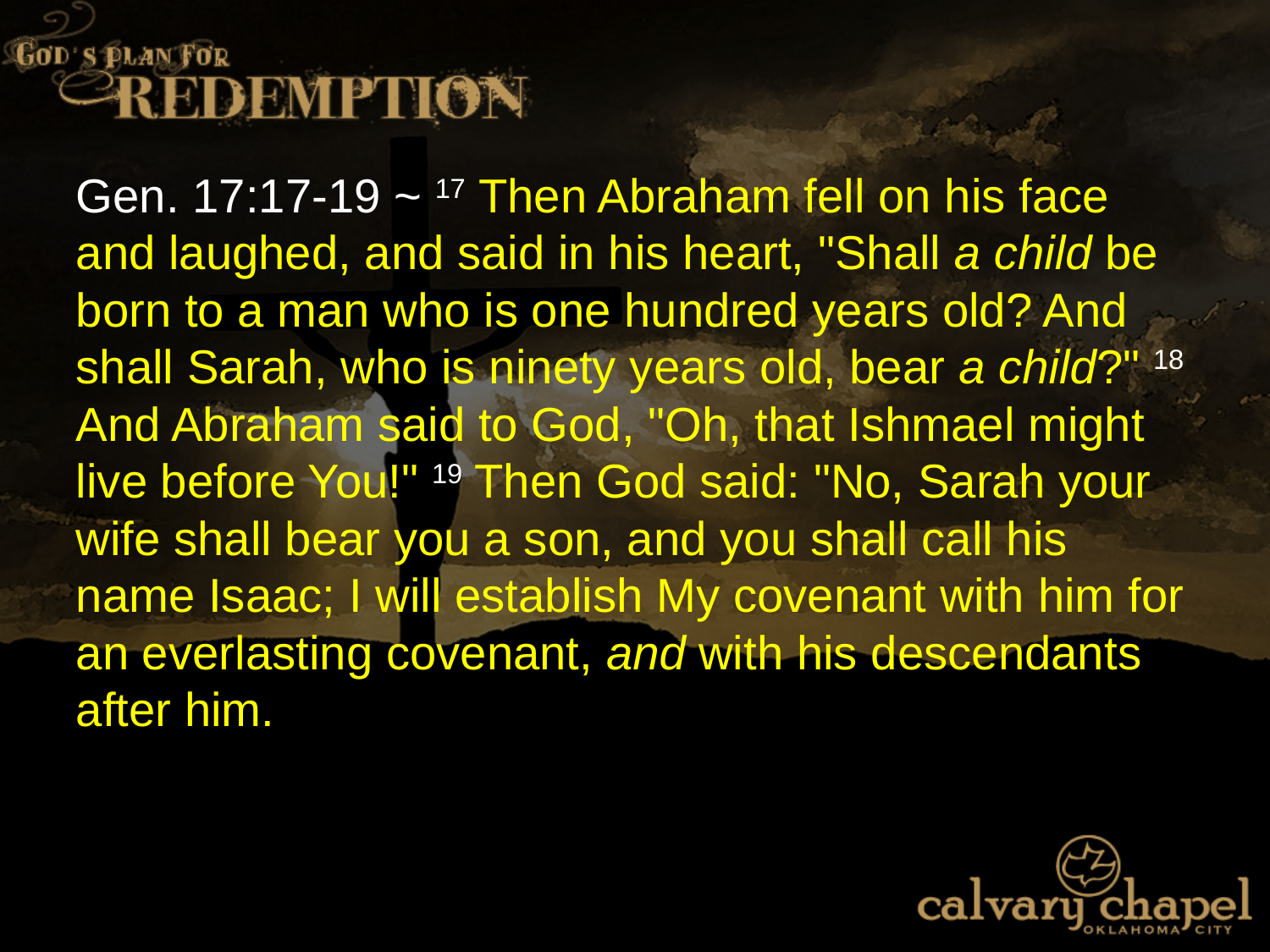

Gen. 17:17-19 ~ 17 Then Abraham fell on his face and laughed, and said in his heart, "Shall a child be born to a man who is one hundred years old? And shall Sarah, who is ninety years old, bear a child?" 18 And Abraham said to God, "Oh, that Ishmael might live before You!" 19 Then God said: "No, Sarah your wife shall bear you a son, and you shall call his name Isaac; I will establish My covenant with him for an everlasting covenant, and with his descendants after him.